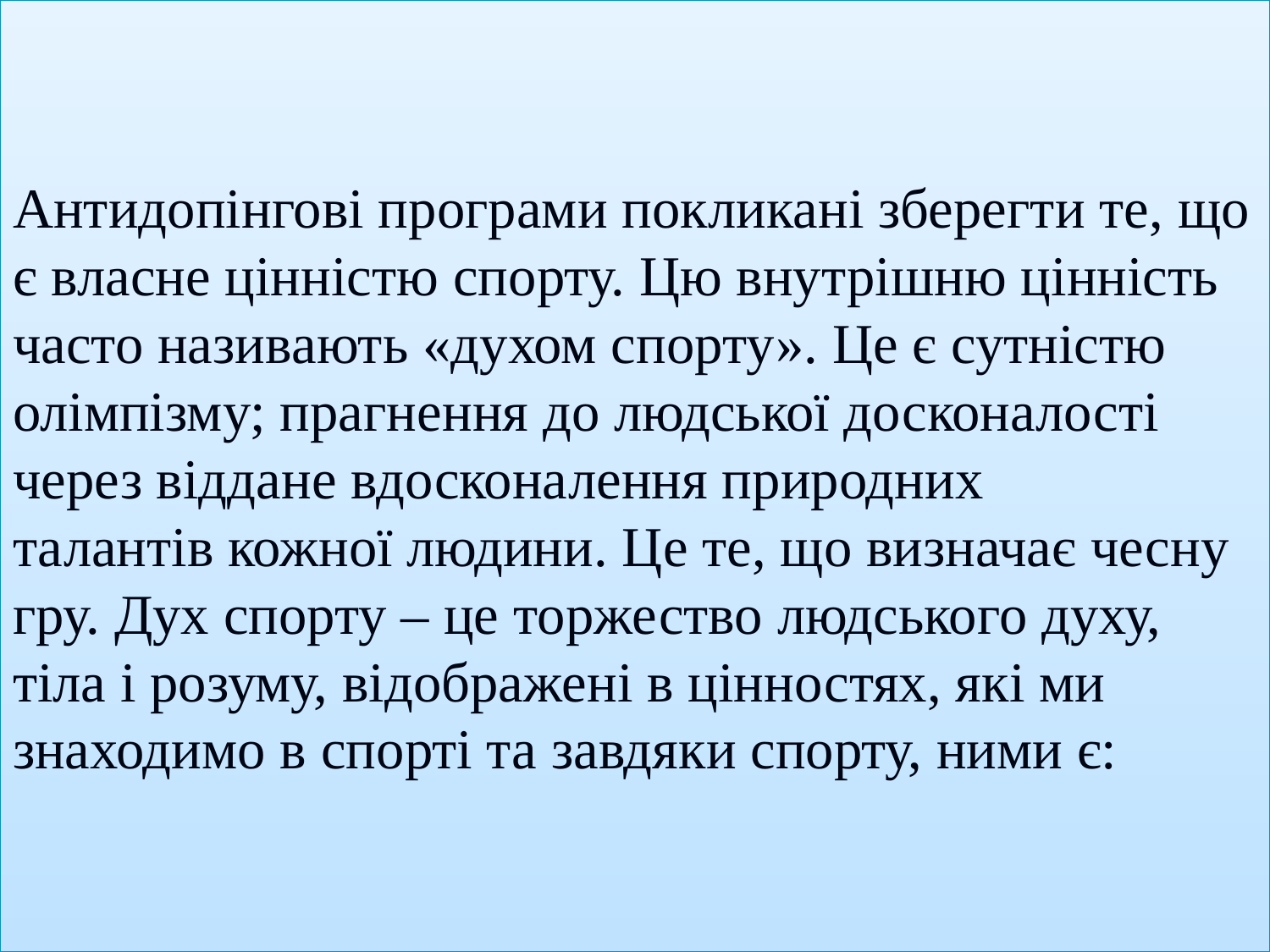

# Антидопінгові програми покликані зберегти те, що є власне цінністю спорту. Цю внутрішню цінність часто називають «духом спорту». Це є сутністю олімпізму; прагнення до людської досконалості через віддане вдосконалення природних талантів кожної людини. Це те, що визначає чесну гру. Дух спорту – це торжество людського духу, тіла і розуму, відображені в цінностях, які ми знаходимо в спорті та завдяки спорту, ними є: